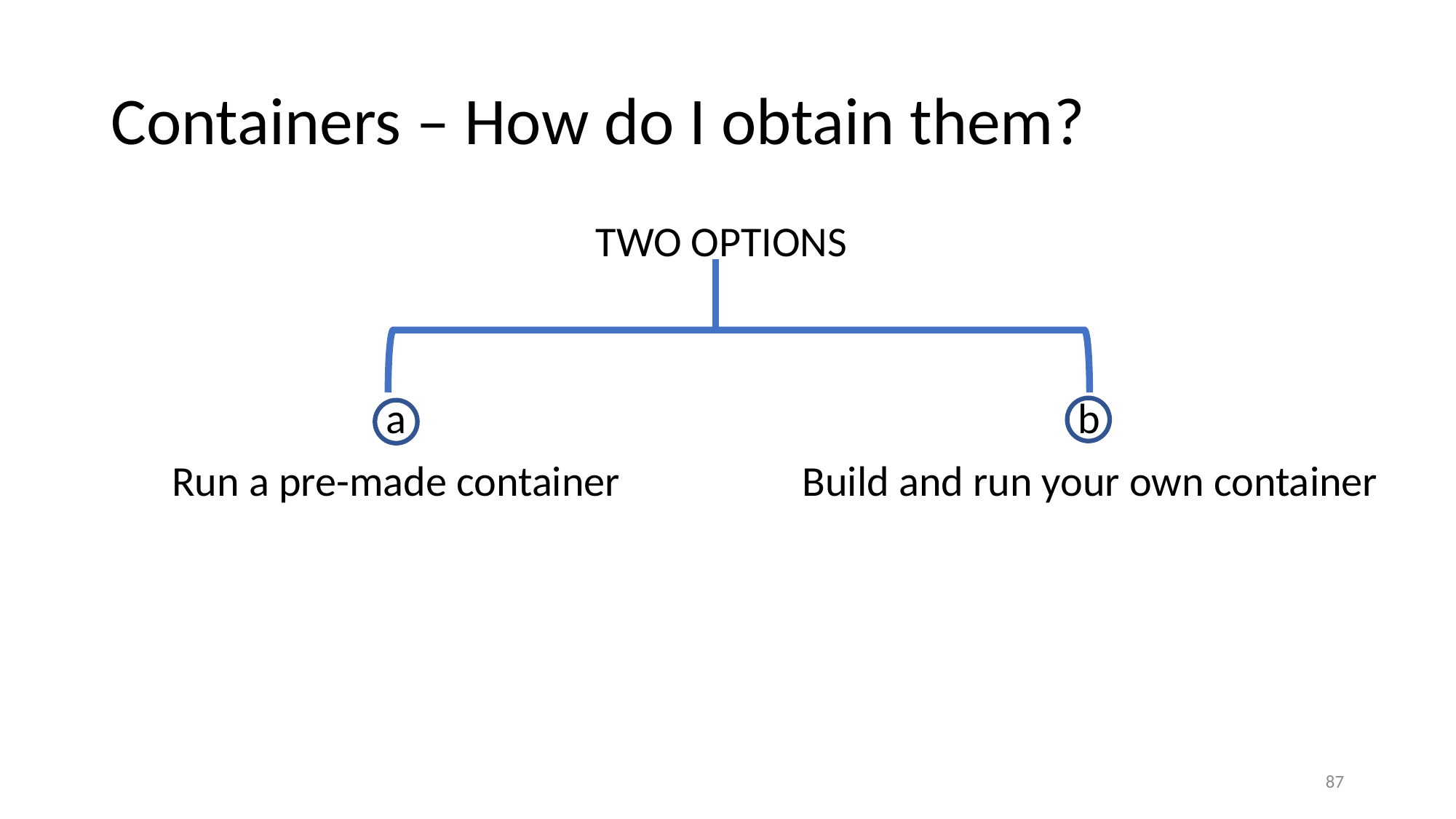

# Containers – How do I obtain them?
TWO OPTIONS
a
b

Run a pre-made container
Build and run your own container
87